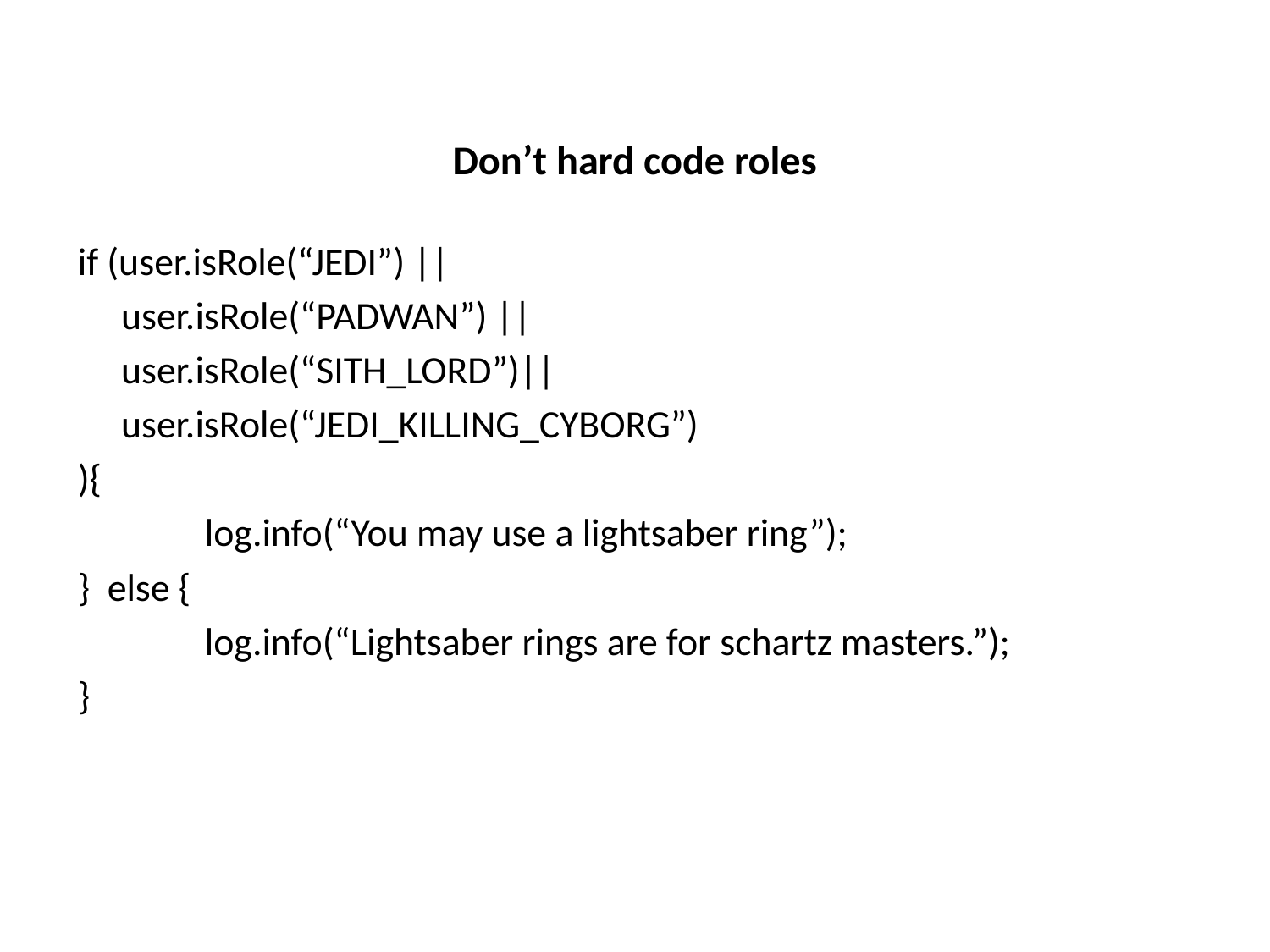

# Don’t hard code roles
if (user.isRole(“JEDI”) ||
     user.isRole(“PADWAN”) ||
     user.isRole(“SITH_LORD”)||
     user.isRole(“JEDI_KILLING_CYBORG”)
){
	log.info(“You may use a lightsaber ring”);
}  else {
	log.info(“Lightsaber rings are for schartz masters.”);
}